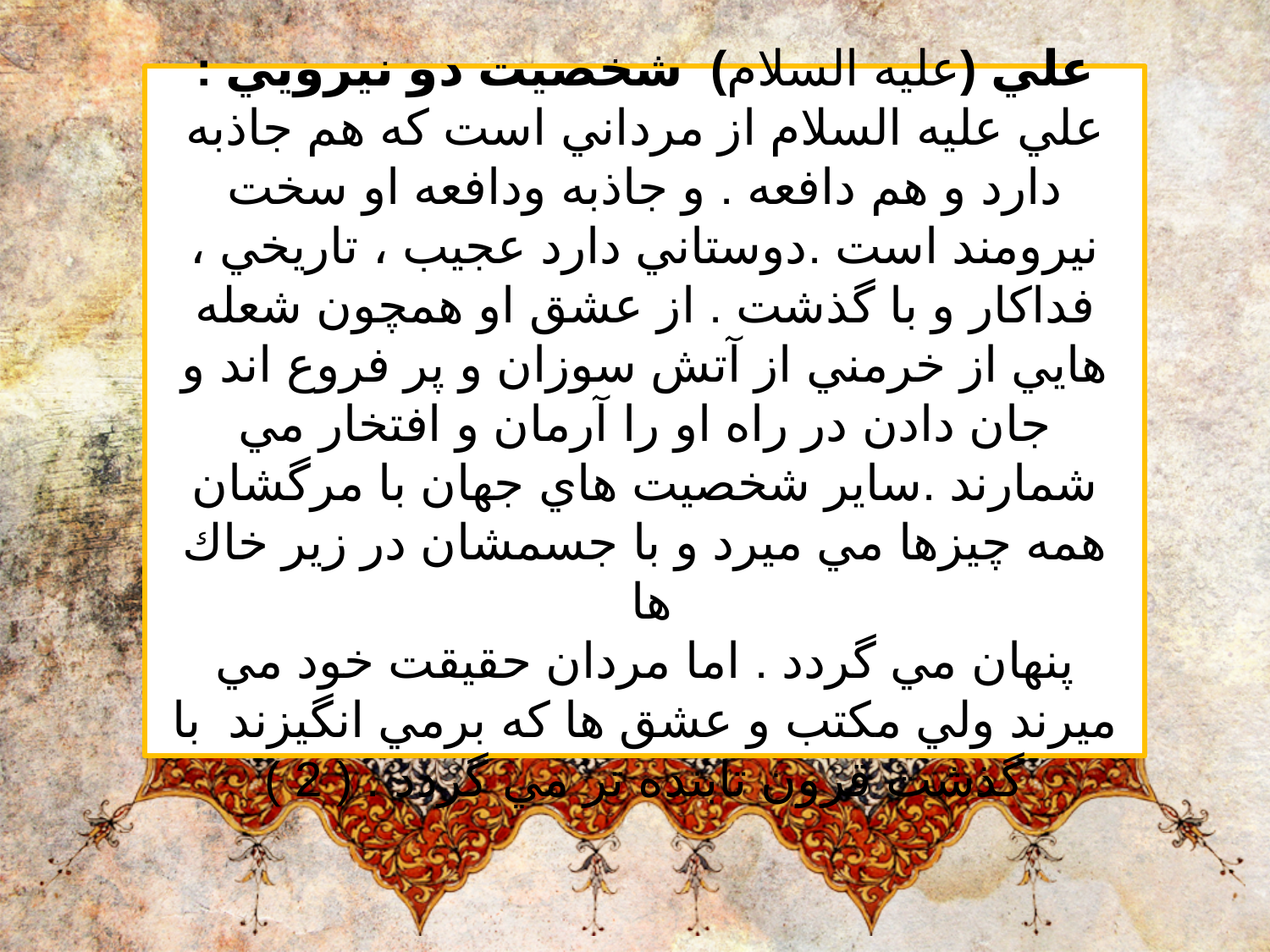

علي (عليه السلام)  شخصيت دو نيرويي :
علي عليه السلام از مرداني است كه هم جاذبه دارد و هم دافعه . و جاذبه ودافعه او سخت نيرومند است .دوستاني دارد عجيب ، تاريخي ، فداكار و با گذشت . از عشق او همچون شعله هايي از خرمني از آتش سوزان و پر فروع اند و جان دادن در راه او را آرمان و افتخار مي شمارند .ساير شخصيت هاي جهان با مرگشان همه چيزها مي ميرد و با جسمشان در زير خاك ها
پنهان مي گردد . اما مردان حقيقت خود مي ميرند ولي مكتب و عشق ها كه برمي انگيزند  با گذشت قرون تابنده تر مي گردد . ( 2 )